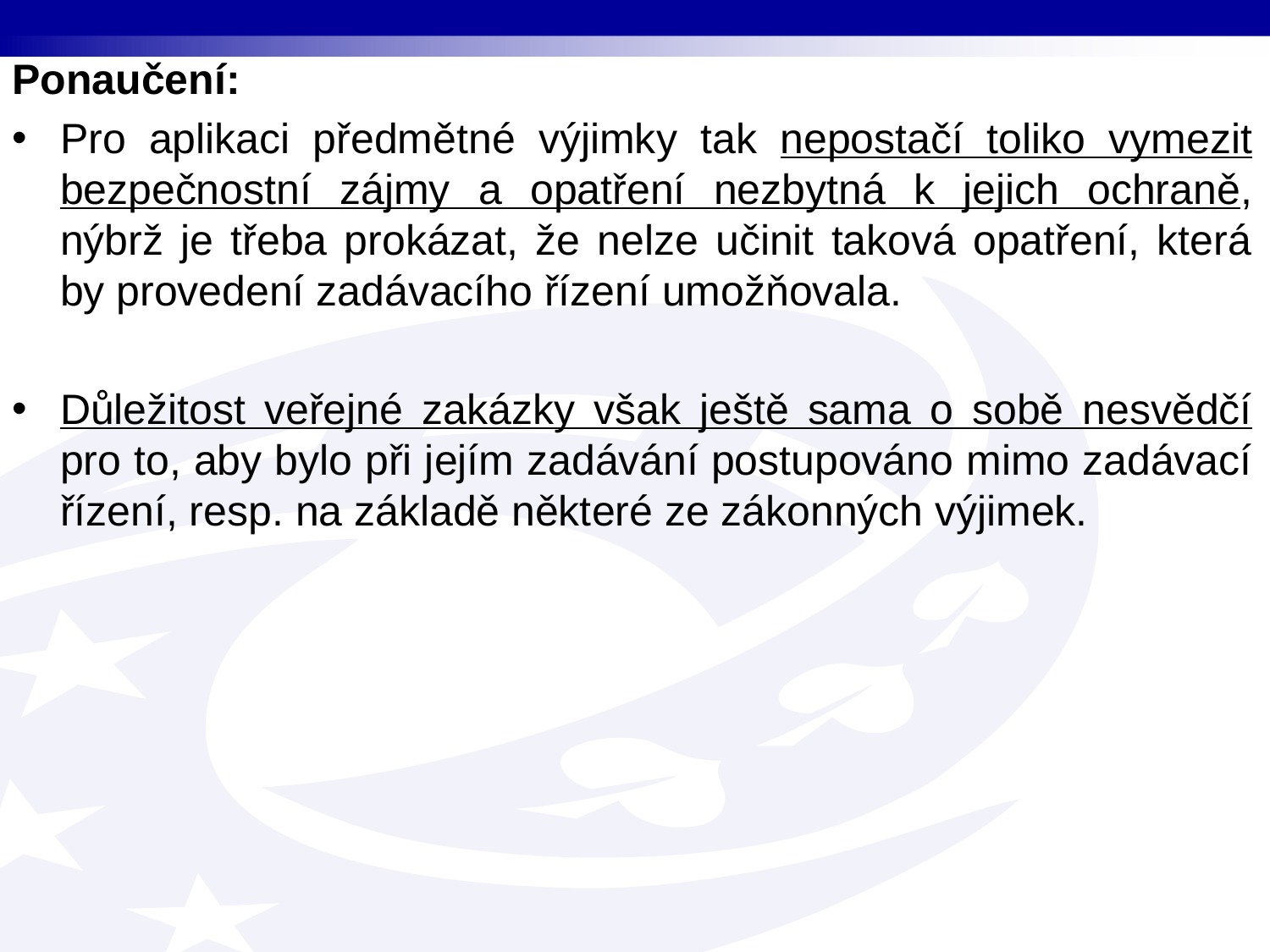

Ponaučení:
Pro aplikaci předmětné výjimky tak nepostačí toliko vymezit bezpečnostní zájmy a opatření nezbytná k jejich ochraně, nýbrž je třeba prokázat, že nelze učinit taková opatření, která by provedení zadávacího řízení umožňovala.

Důležitost veřejné zakázky však ještě sama o sobě nesvědčí pro to, aby bylo při jejím zadávání postupováno mimo zadávací řízení, resp. na základě některé ze zákonných výjimek.